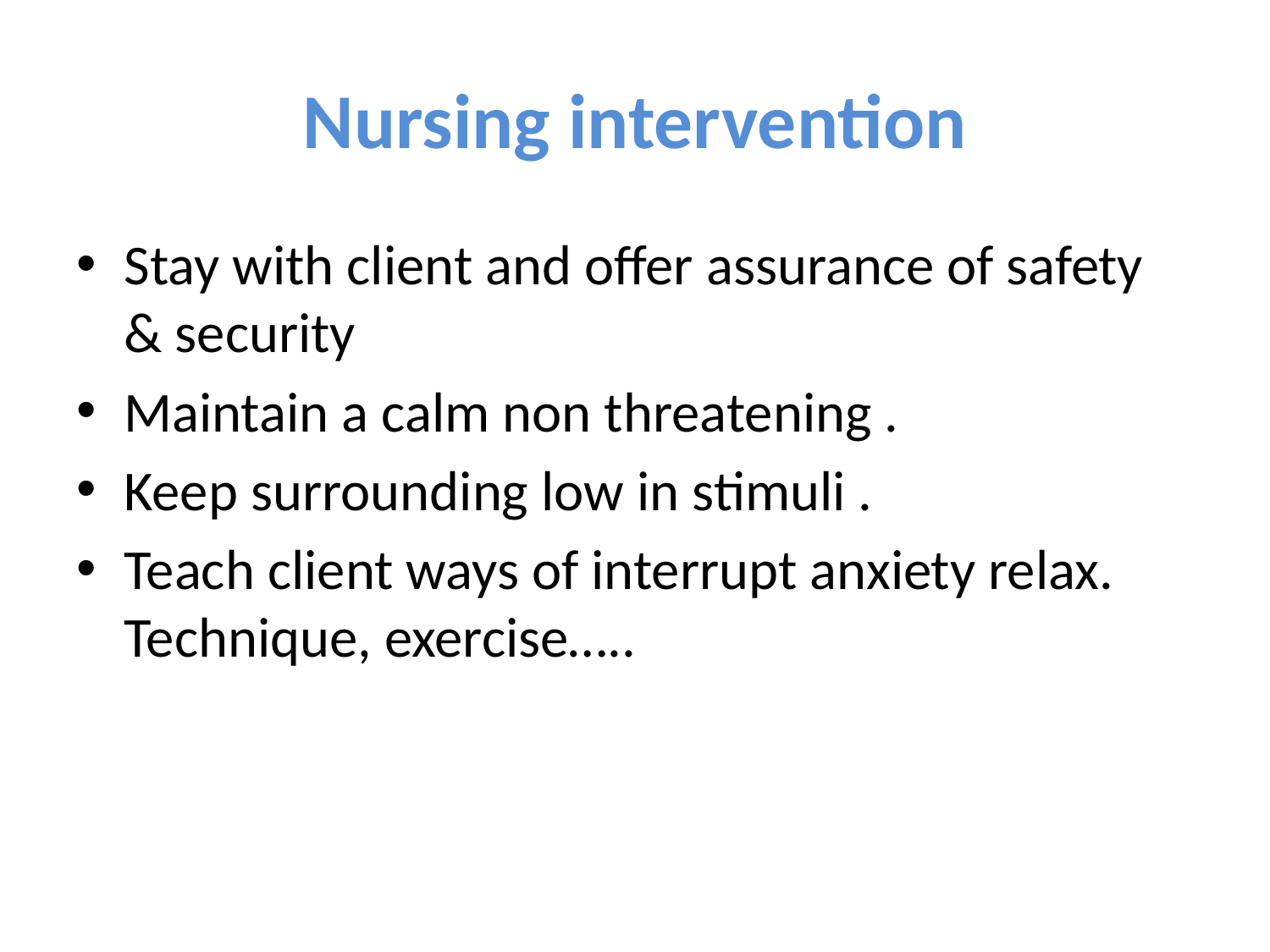

# Nursing intervention
Stay with client and offer assurance of safety & security
Maintain a calm non threatening .
Keep surrounding low in stimuli .
Teach client ways of interrupt anxiety relax. Technique, exercise…..